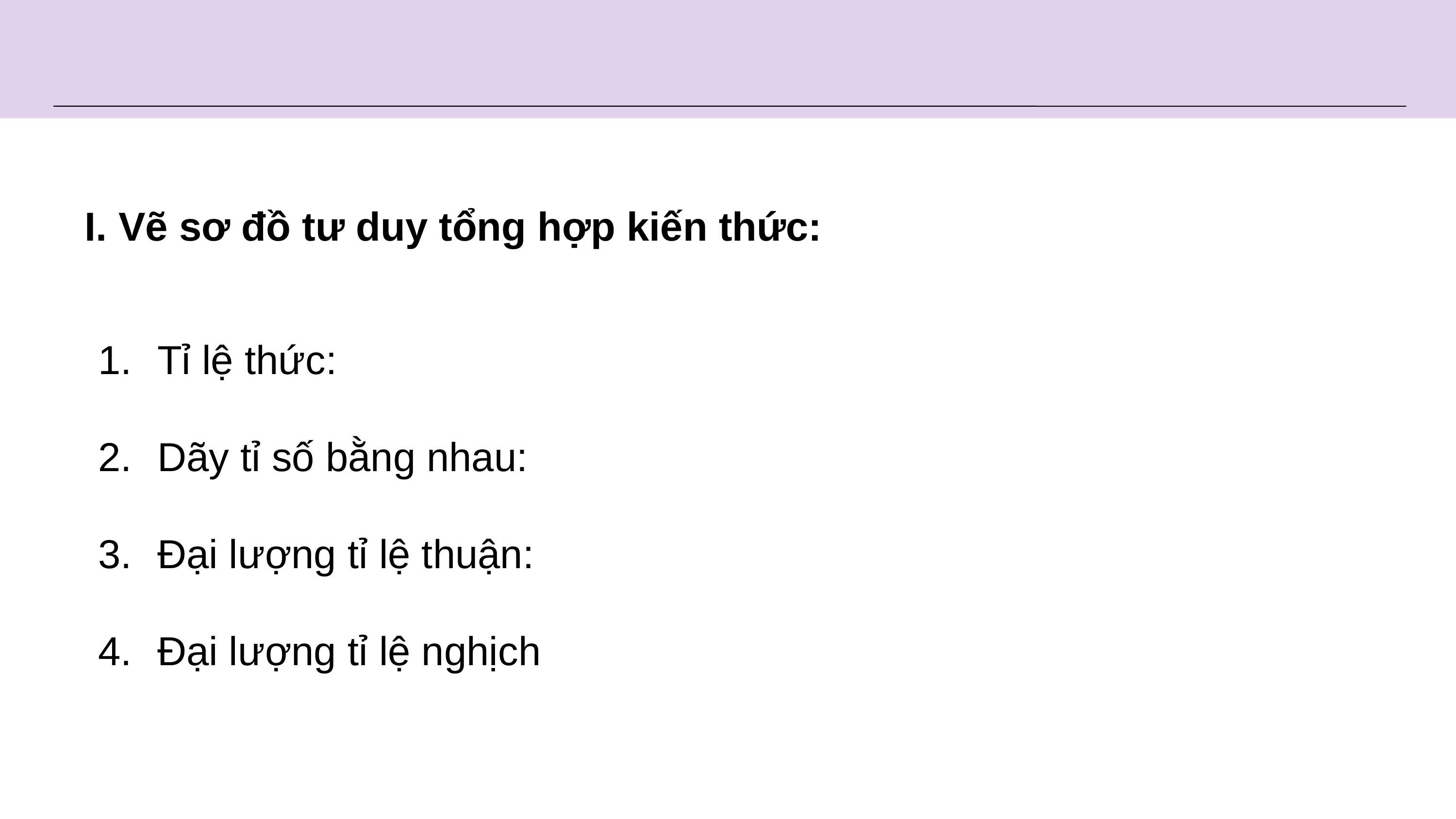

I. Vẽ sơ đồ tư duy tổng hợp kiến thức:
Tỉ lệ thức:
Dãy tỉ số bằng nhau:
Đại lượng tỉ lệ thuận:
Đại lượng tỉ lệ nghịch